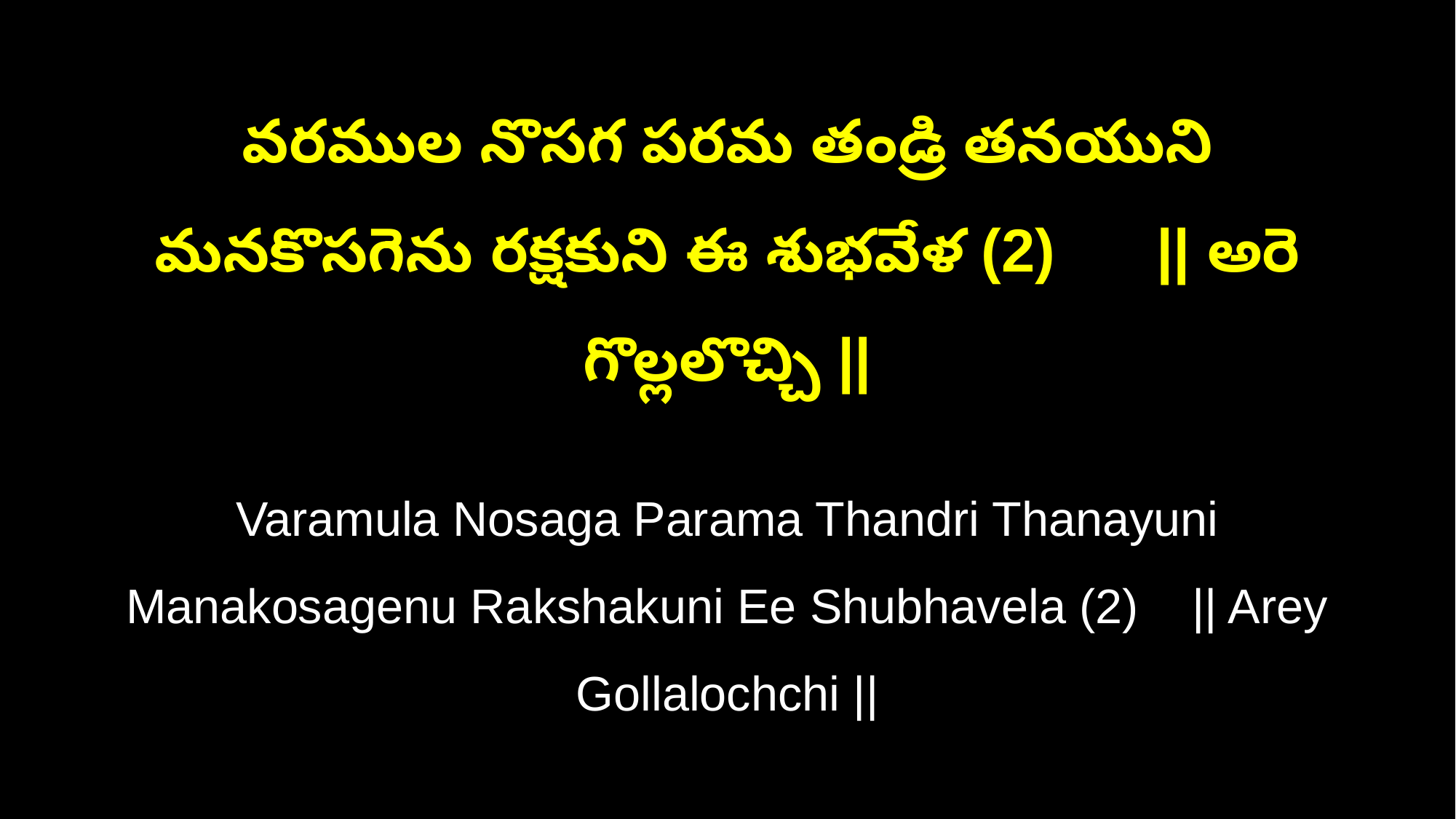

వరముల నొసగ పరమ తండ్రి తనయుని
మనకొసగెను రక్షకుని ఈ శుభవేళ (2)      || అరె గొల్లలొచ్చి ||
Varamula Nosaga Parama Thandri Thanayuni
Manakosagenu Rakshakuni Ee Shubhavela (2)    || Arey Gollalochchi ||